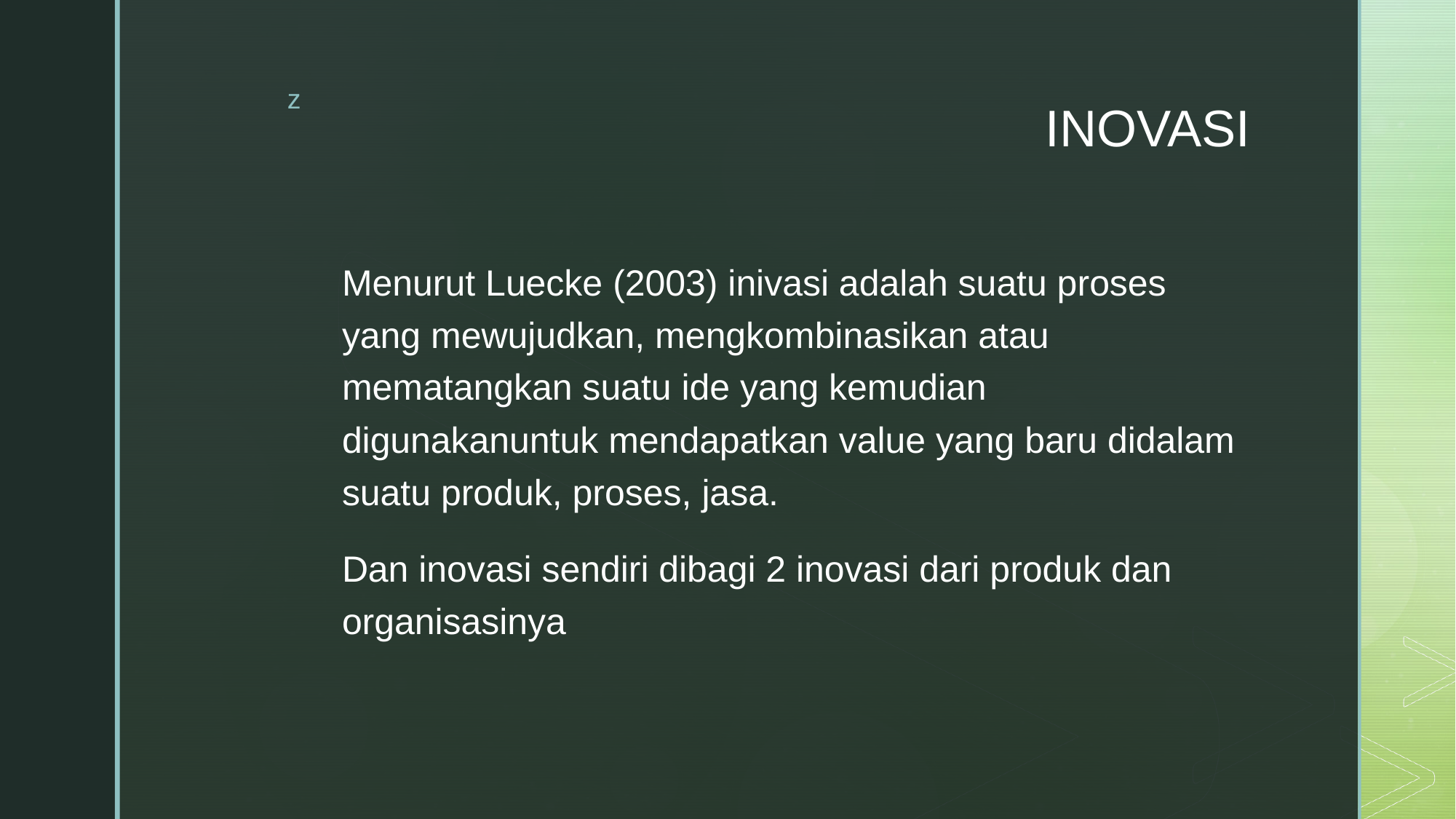

# INOVASI
Menurut Luecke (2003) inivasi adalah suatu proses yang mewujudkan, mengkombinasikan atau mematangkan suatu ide yang kemudian digunakanuntuk mendapatkan value yang baru didalam suatu produk, proses, jasa.
Dan inovasi sendiri dibagi 2 inovasi dari produk dan organisasinya